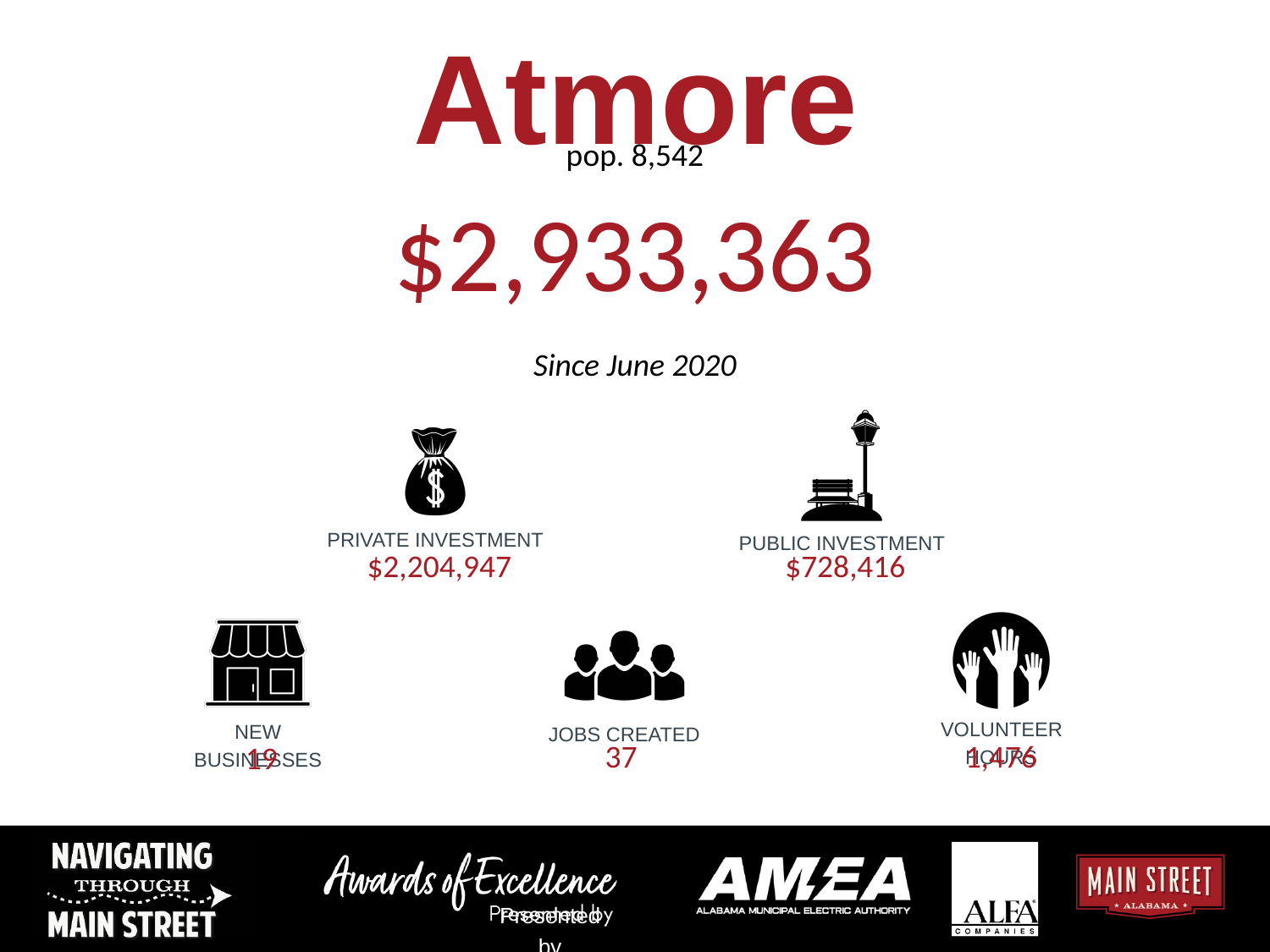

Atmore
pop. 8,542
$2,933,363
Since June 2020

PRIVATE INVESTMENT
PUBLIC INVESTMENT
$2,204,947
$728,416

VOLUNTEER HOURS
NEW BUSINESSES
JOBS CREATED
37
1,476
19
Presented by